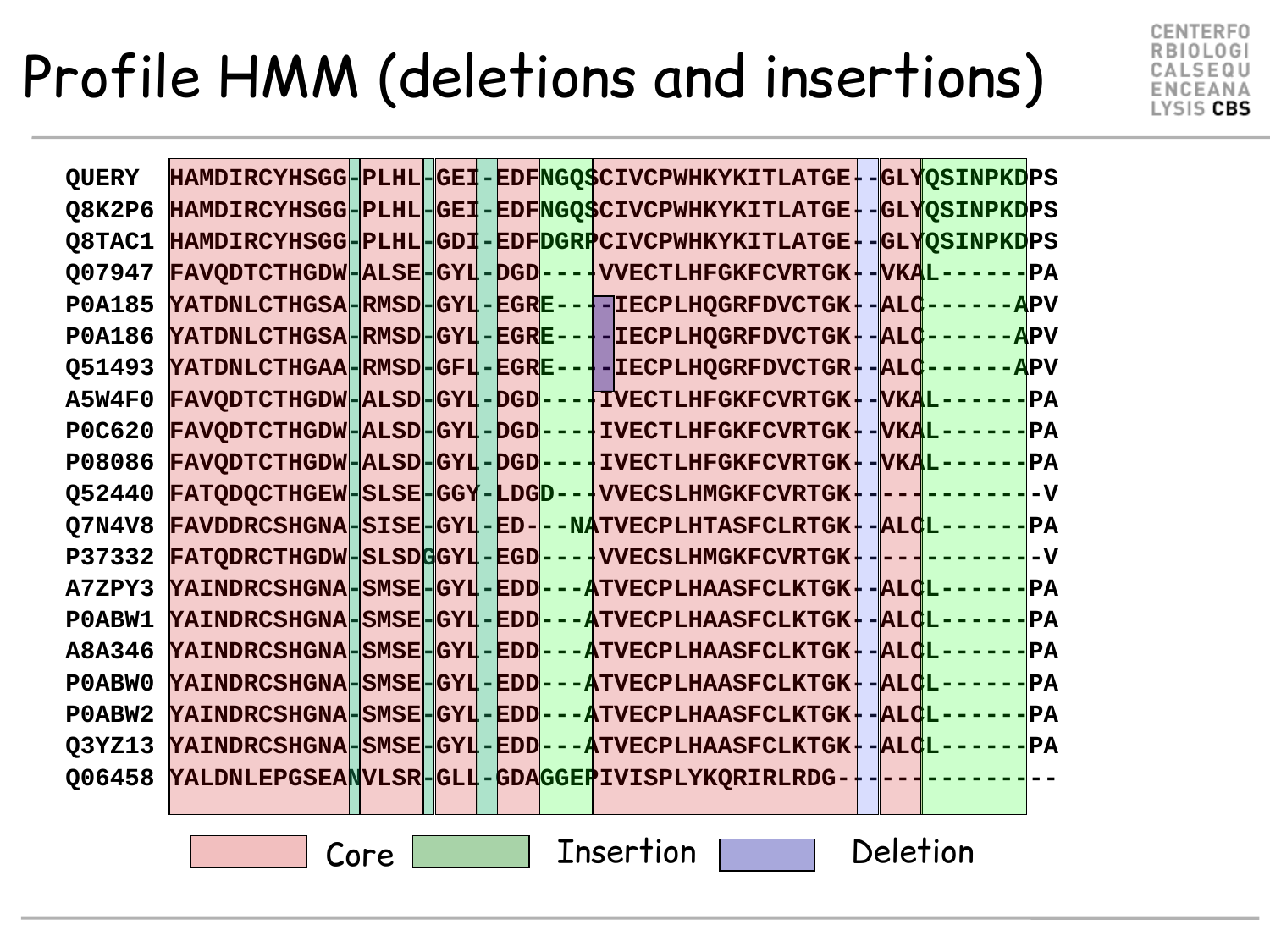

# Profile HMM (deletions and insertions)
QUERY  HAMDIRCYHSGG-PLHL-GEI-EDFNGQSCIVCPWHKYKITLATGE--GLYQSINPKDPS
Q8K2P6 HAMDIRCYHSGG-PLHL-GEI-EDFNGQSCIVCPWHKYKITLATGE--GLYQSINPKDPS
Q8TAC1 HAMDIRCYHSGG-PLHL-GDI-EDFDGRPCIVCPWHKYKITLATGE--GLYQSINPKDPS
Q07947 FAVQDTCTHGDW-ALSE-GYL-DGD----VVECTLHFGKFCVRTGK--VKAL------PA
P0A185 YATDNLCTHGSA-RMSD-GYL-EGRE----IECPLHQGRFDVCTGK--ALC------APV
P0A186 YATDNLCTHGSA-RMSD-GYL-EGRE----IECPLHQGRFDVCTGK--ALC------APV
Q51493 YATDNLCTHGAA-RMSD-GFL-EGRE----IECPLHQGRFDVCTGR--ALC------APV
A5W4F0 FAVQDTCTHGDW-ALSD-GYL-DGD----IVECTLHFGKFCVRTGK--VKAL------PA
P0C620 FAVQDTCTHGDW-ALSD-GYL-DGD----IVECTLHFGKFCVRTGK--VKAL------PA
P08086 FAVQDTCTHGDW-ALSD-GYL-DGD----IVECTLHFGKFCVRTGK--VKAL------PA
Q52440 FATQDQCTHGEW-SLSE-GGY-LDGD---VVECSLHMGKFCVRTGK-------------V
Q7N4V8 FAVDDRCSHGNA-SISE-GYL-ED---NATVECPLHTASFCLRTGK--ALCL------PA
P37332 FATQDRCTHGDW-SLSDGGYL-EGD----VVECSLHMGKFCVRTGK-------------V
A7ZPY3 YAINDRCSHGNA-SMSE-GYL-EDD---ATVECPLHAASFCLKTGK--ALCL------PA
P0ABW1 YAINDRCSHGNA-SMSE-GYL-EDD---ATVECPLHAASFCLKTGK--ALCL------PA
A8A346 YAINDRCSHGNA-SMSE-GYL-EDD---ATVECPLHAASFCLKTGK--ALCL------PA
P0ABW0 YAINDRCSHGNA-SMSE-GYL-EDD---ATVECPLHAASFCLKTGK--ALCL------PA
P0ABW2 YAINDRCSHGNA-SMSE-GYL-EDD---ATVECPLHAASFCLKTGK--ALCL------PA
Q3YZ13 YAINDRCSHGNA-SMSE-GYL-EDD---ATVECPLHAASFCLKTGK--ALCL------PA
Q06458 YALDNLEPGSEANVLSR-GLL-GDAGGEPIVISPLYKQRIRLRDG---------------

Insertion
Deletion
Core